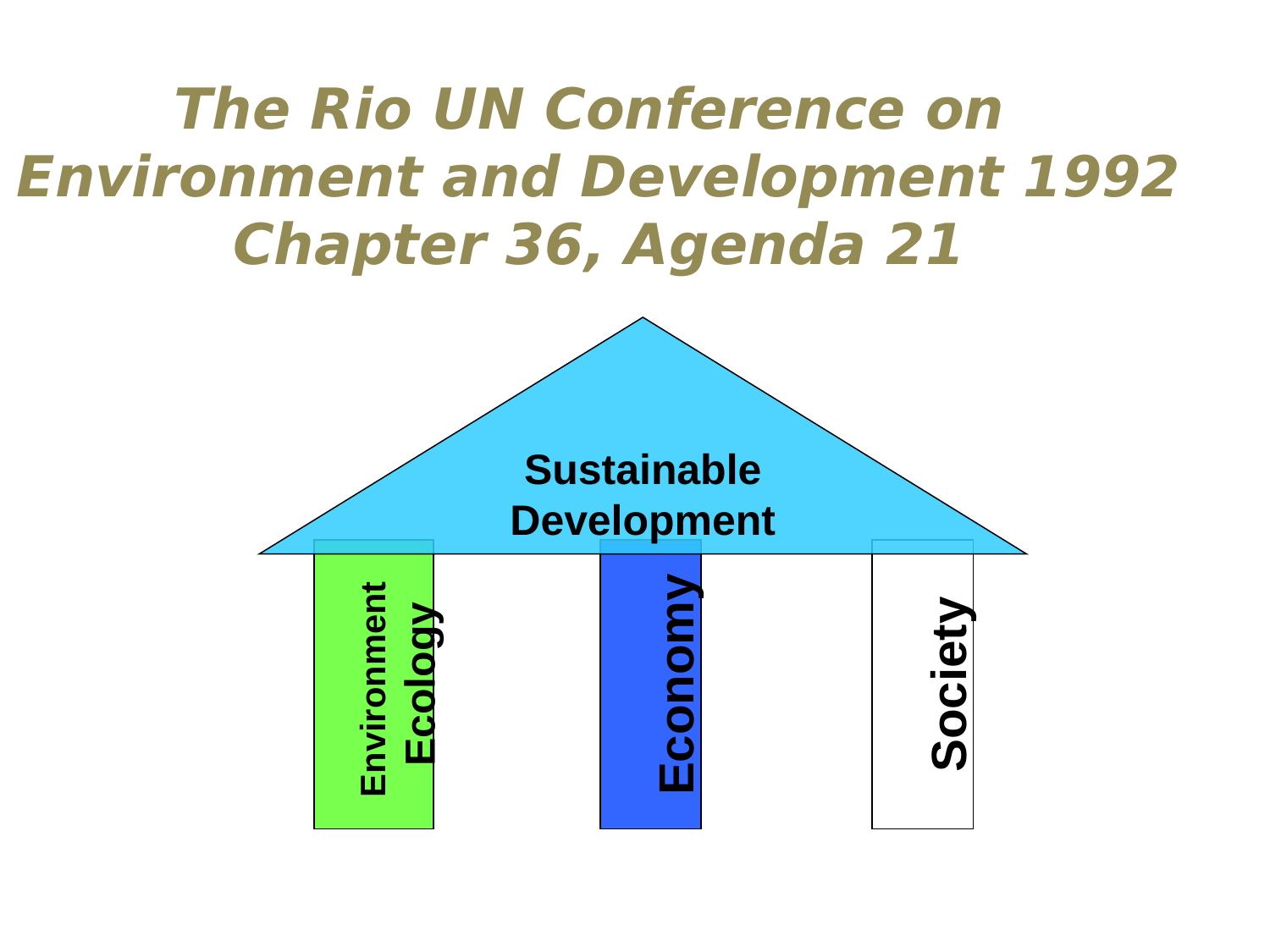

The Rio UN Conference on
Environment and Development 1992
Chapter 36, Agenda 21
Sustainable Development

Environment
Ecology

Society

Economy